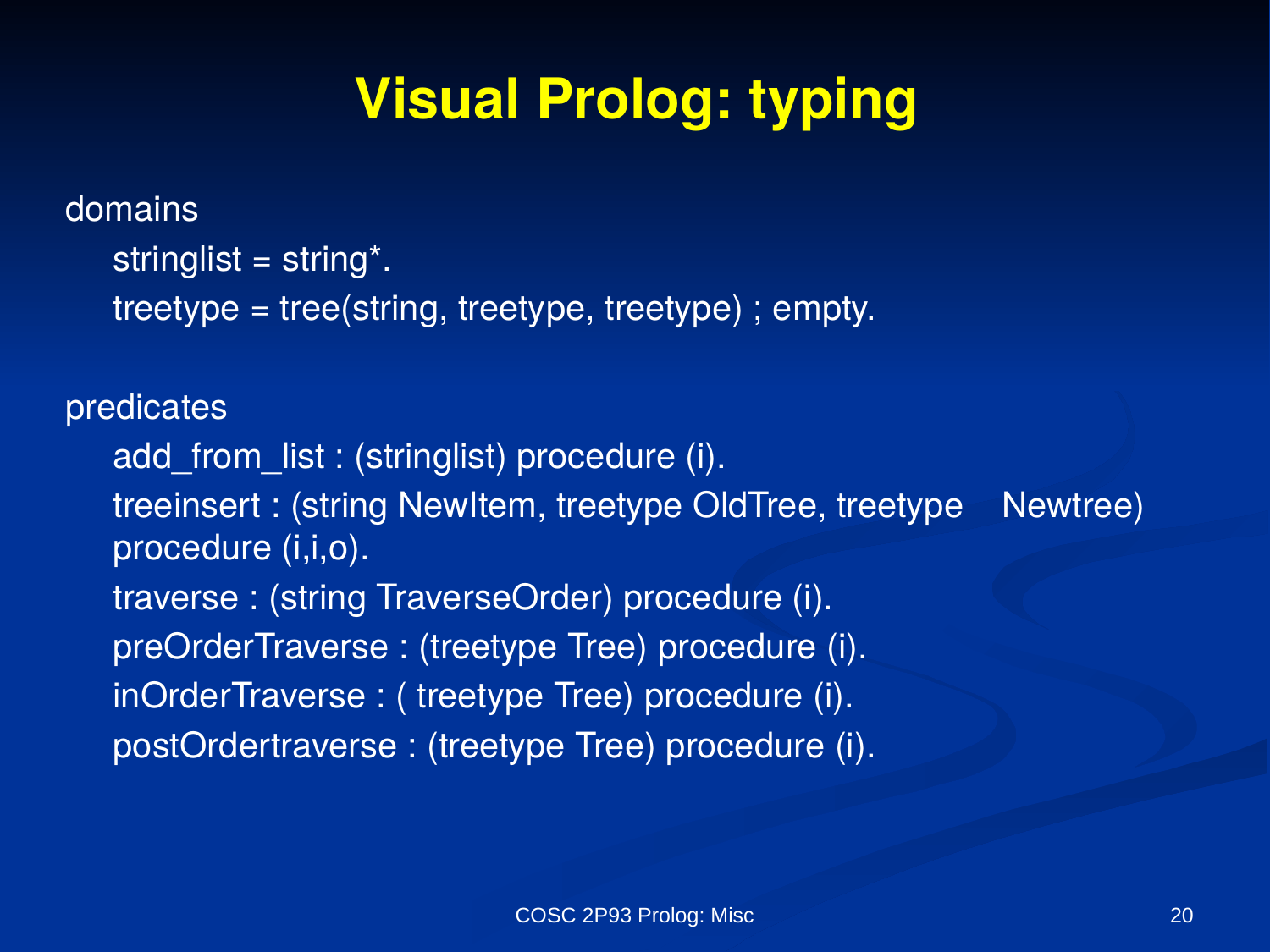

# Visual Prolog: typing
domains
	stringlist = string*.
	treetype = tree(string, treetype, treetype) ; empty.

predicates
	add_from_list : (stringlist) procedure (i).
	treeinsert : (string NewItem, treetype OldTree, treetype 	Newtree) procedure (i,i,o).
	traverse : (string TraverseOrder) procedure (i).
	preOrderTraverse : (treetype Tree) procedure (i).
	inOrderTraverse : ( treetype Tree) procedure (i).
	postOrdertraverse : (treetype Tree) procedure (i).
COSC 2P93 Prolog: Misc
20